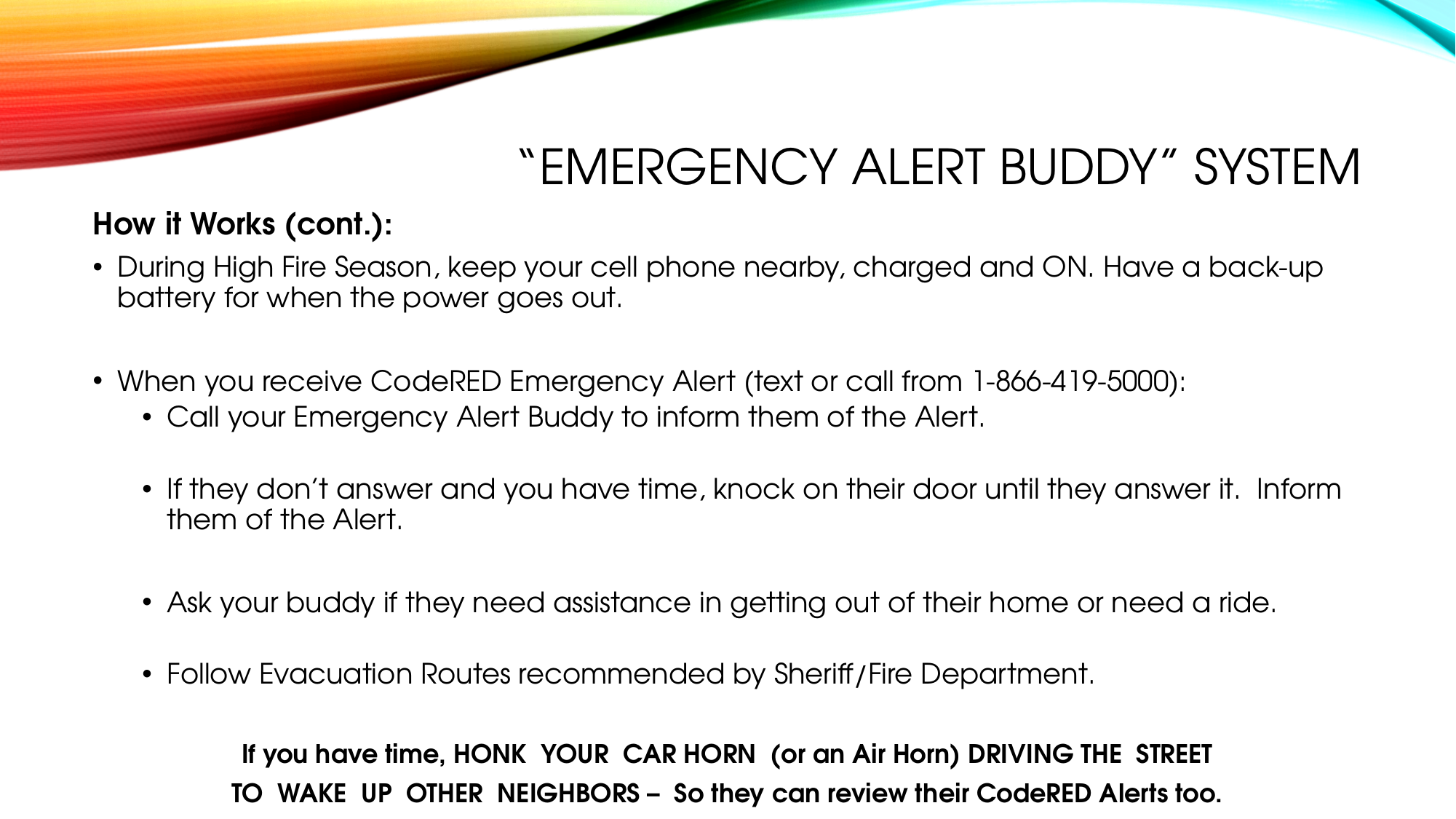

# “Emergency Alert Buddy” system
How it Works (cont.):
During High Fire Season, keep your cell phone nearby, charged and ON. Have a back-up battery for when the power goes out.

When you receive CodeRED Emergency Alert (text or call from 1-866-419-5000):
Call your Emergency Alert Buddy to inform them of the Alert.

If they don’t answer and you have time, knock on their door until they answer it.  Inform them of the Alert.

Ask your buddy if they need assistance in getting out of their home or need a ride.

Follow Evacuation Routes recommended by Sheriff/Fire Department.

If you have time, HONK  YOUR  CAR HORN  (or an Air Horn) DRIVING THE  STREET
TO  WAKE  UP  OTHER  NEIGHBORS –  So they can review their CodeRED Alerts too.